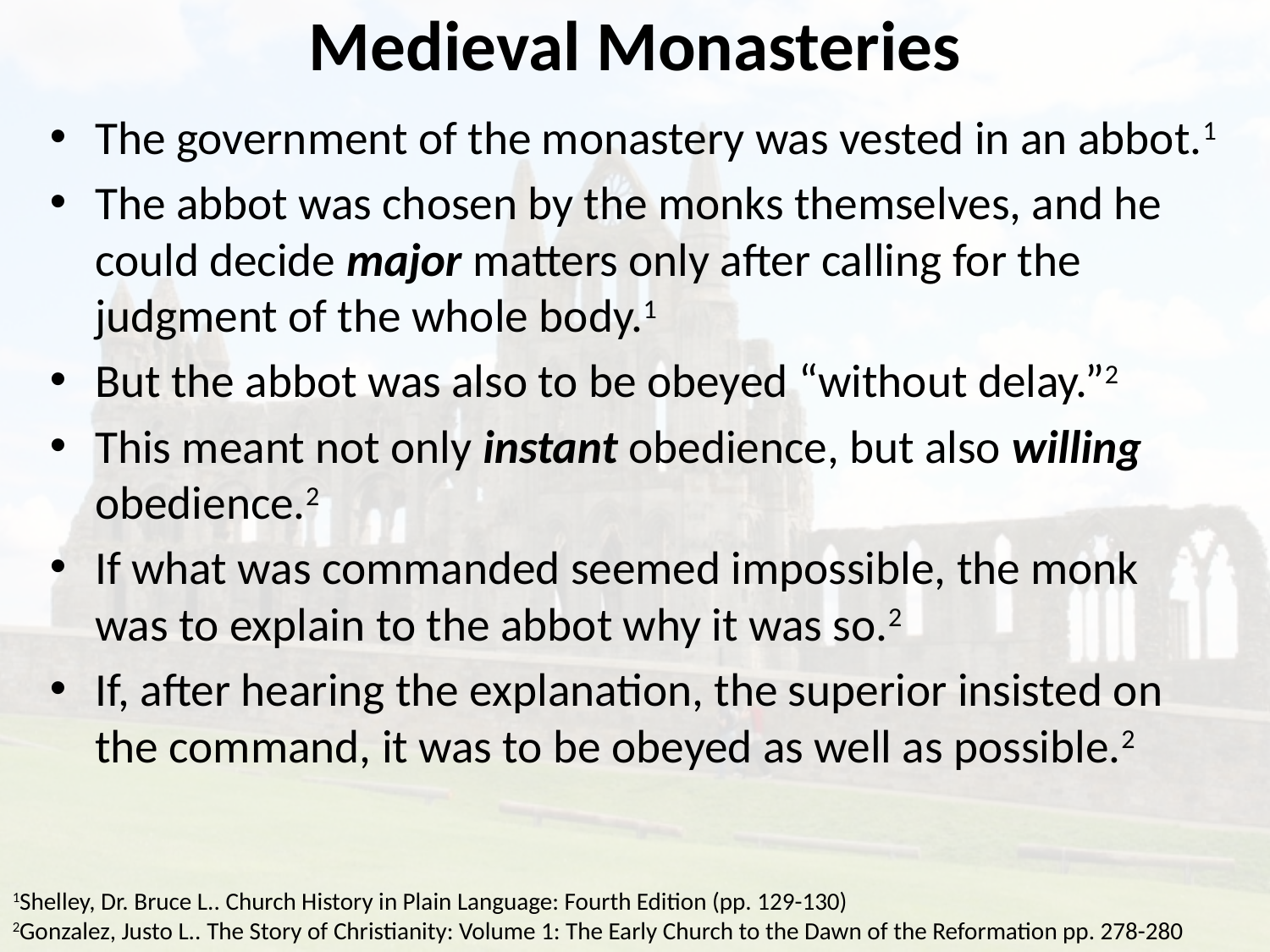

# Medieval Monasteries
The government of the monastery was vested in an abbot.1
The abbot was chosen by the monks themselves, and he could decide major matters only after calling for the judgment of the whole body.1
But the abbot was also to be obeyed “without delay.”2
This meant not only instant obedience, but also willing obedience.2
If what was commanded seemed impossible, the monk was to explain to the abbot why it was so.2
If, after hearing the explanation, the superior insisted on the command, it was to be obeyed as well as possible.2
1Shelley, Dr. Bruce L.. Church History in Plain Language: Fourth Edition (pp. 129-130)
2Gonzalez, Justo L.. The Story of Christianity: Volume 1: The Early Church to the Dawn of the Reformation pp. 278-280